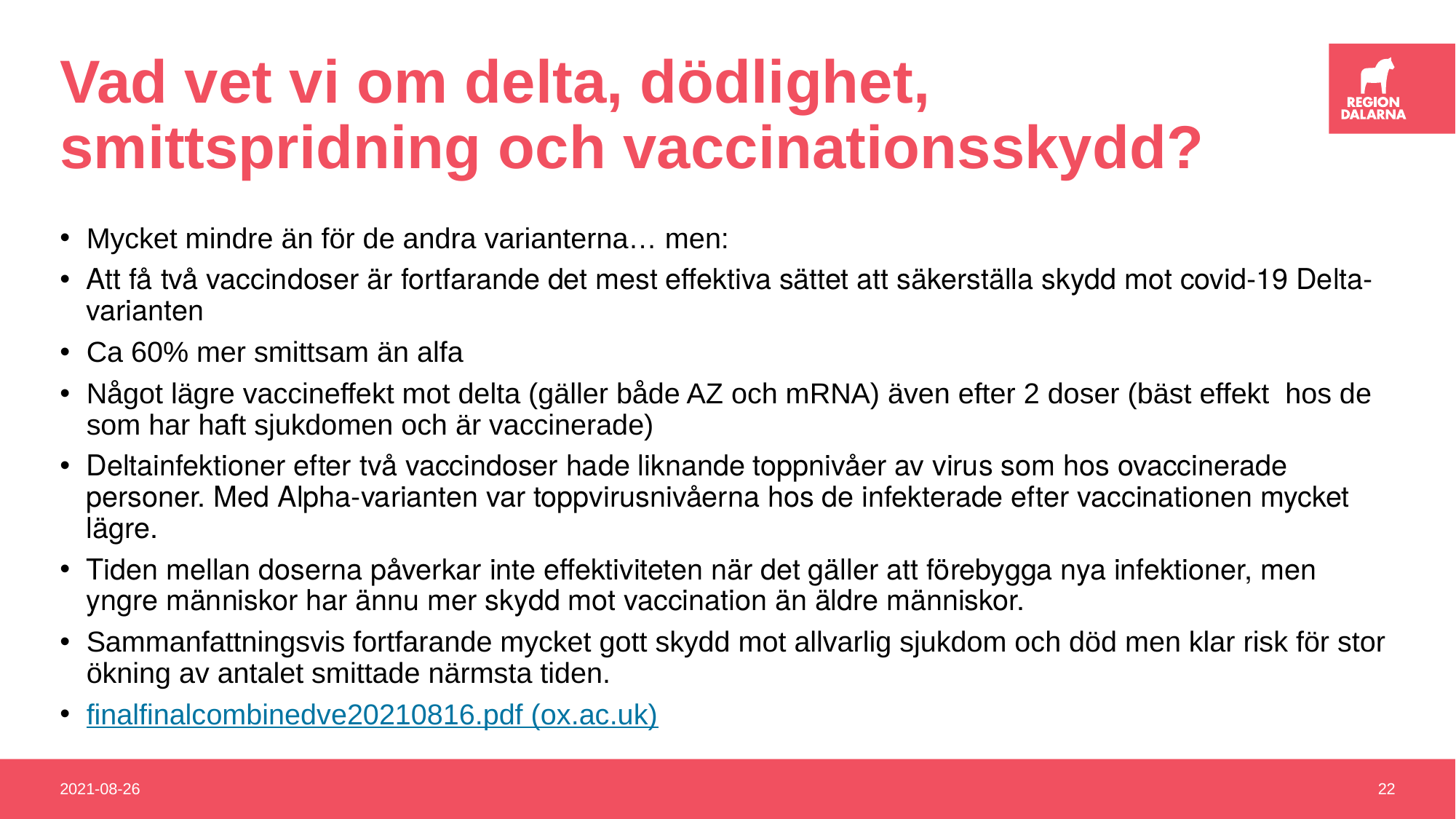

# Vad vet vi om delta, dödlighet, smittspridning och vaccinationsskydd?
Mycket mindre än för de andra varianterna… men:
Att få två vaccindoser är fortfarande det mest effektiva sättet att säkerställa skydd mot covid-19 Delta-varianten
Ca 60% mer smittsam än alfa
Något lägre vaccineffekt mot delta (gäller både AZ och mRNA) även efter 2 doser (bäst effekt  hos de som har haft sjukdomen och är vaccinerade)
Deltainfektioner efter två vaccindoser hade liknande toppnivåer av virus som hos ovaccinerade personer. Med Alpha-varianten var toppvirusnivåerna hos de infekterade efter vaccinationen mycket lägre.
Tiden mellan doserna påverkar inte effektiviteten när det gäller att förebygga nya infektioner, men yngre människor har ännu mer skydd mot vaccination än äldre människor.
Sammanfattningsvis fortfarande mycket gott skydd mot allvarlig sjukdom och död men klar risk för stor ökning av antalet smittade närmsta tiden.
finalfinalcombinedve20210816.pdf (ox.ac.uk)

2021-08-26

22